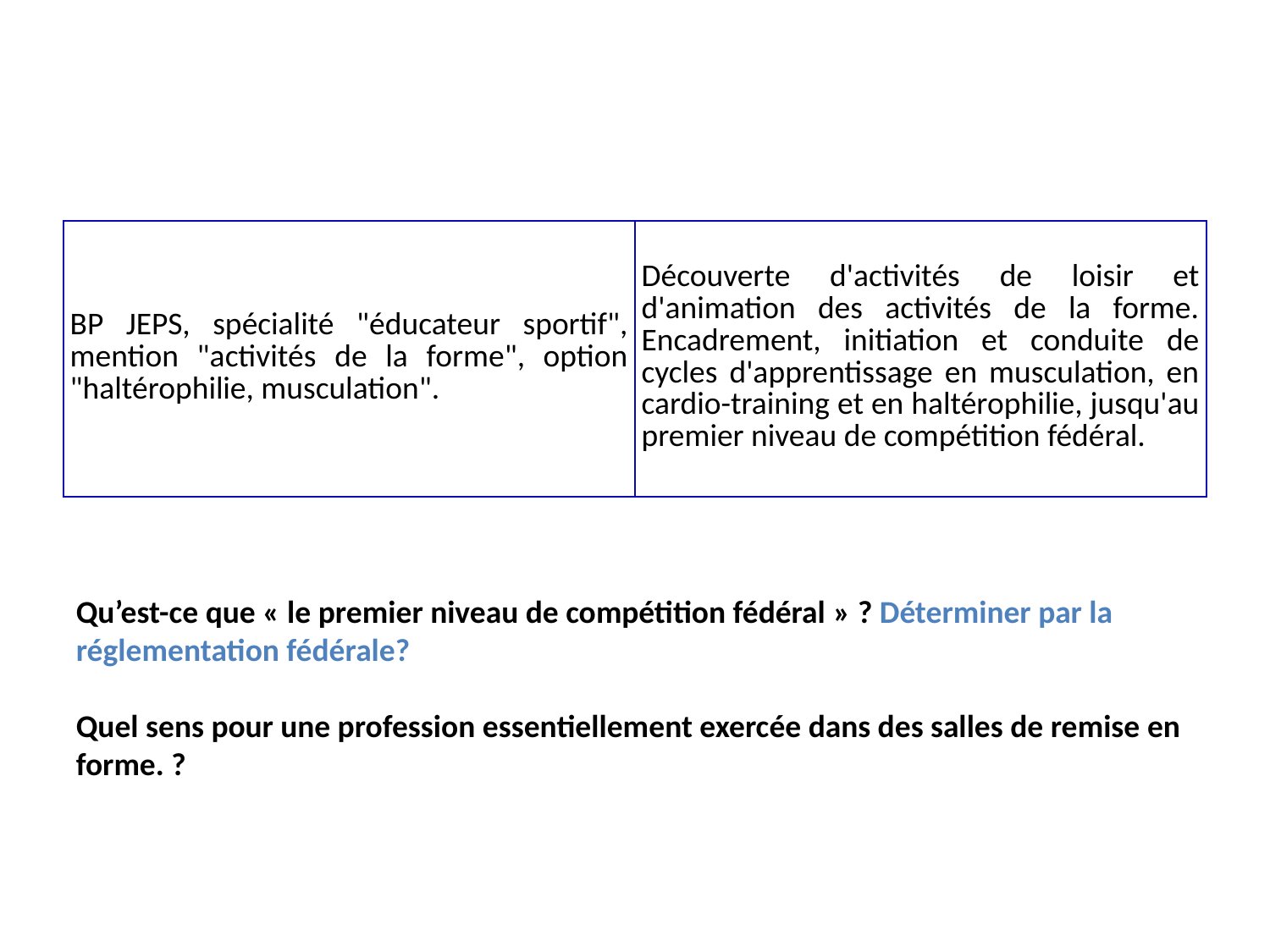

| BP JEPS, spécialité "éducateur sportif", mention "activités de la forme", option "haltérophilie, musculation". | Découverte d'activités de loisir et d'animation des activités de la forme. Encadrement, initiation et conduite de cycles d'apprentissage en musculation, en cardio-training et en haltérophilie, jusqu'au premier niveau de compétition fédéral. |
| --- | --- |

Qu’est-ce que « le premier niveau de compétition fédéral » ? Déterminer par la réglementation fédérale?

Quel sens pour une profession essentiellement exercée dans des salles de remise en forme. ?